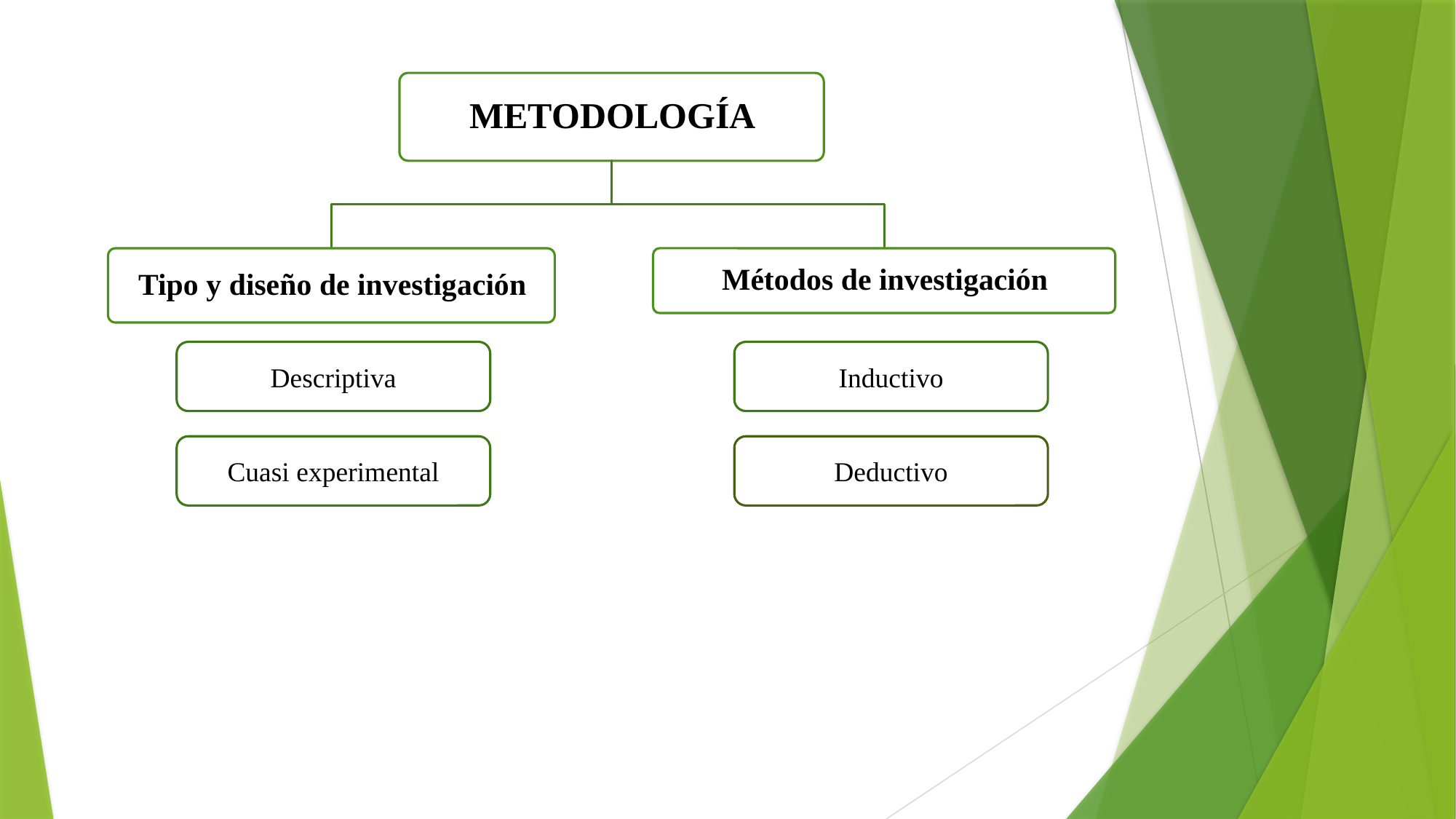

METODOLOGÍA
Tipo y diseño de investigación
Métodos de investigación
Inductivo
Descriptiva
Cuasi experimental
Deductivo